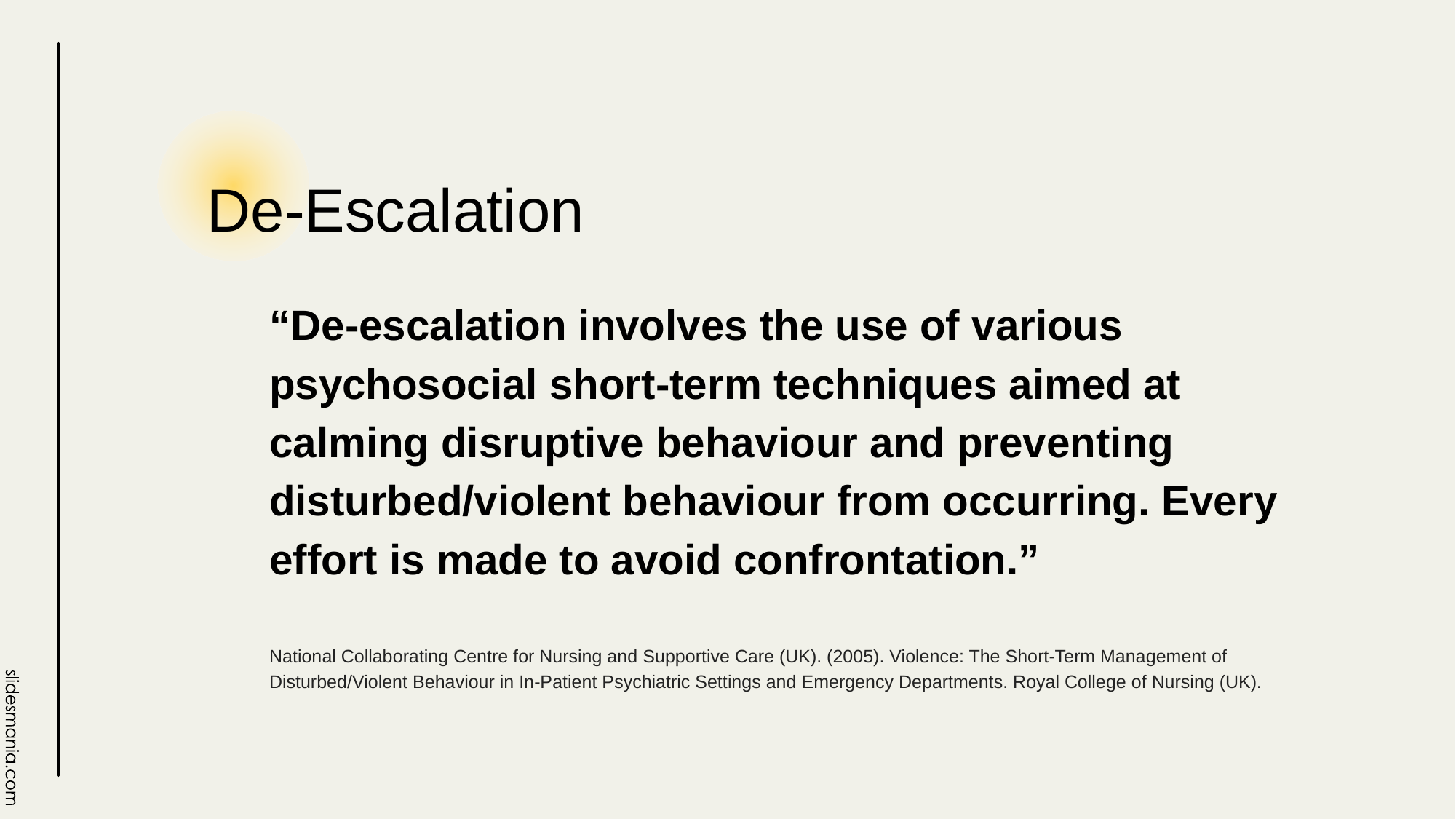

# De-Escalation

“De-escalation involves the use of various psychosocial short-term techniques aimed at calming disruptive behaviour and preventing disturbed/violent behaviour from occurring. Every effort is made to avoid confrontation.”

National Collaborating Centre for Nursing and Supportive Care (UK). (2005). Violence: The Short-Term Management of Disturbed/Violent Behaviour in In-Patient Psychiatric Settings and Emergency Departments. Royal College of Nursing (UK).